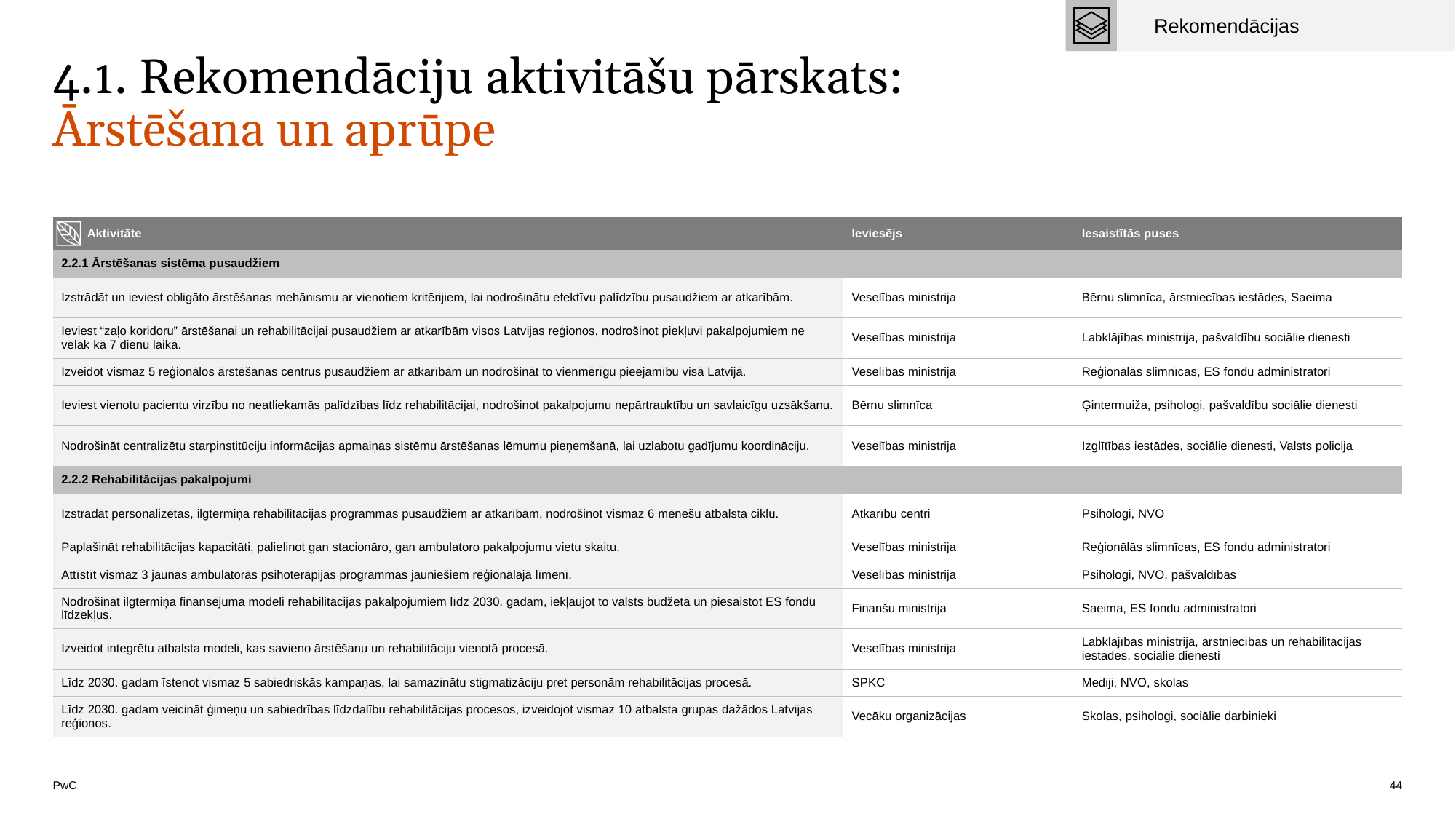

Rekomendācijas
# 4.1. Rekomendāciju aktivitāšu pārskats: Ārstēšana un aprūpe
| Aktivitāte | Ieviesējs | Iesaistītās puses |
| --- | --- | --- |
| 2.2.1 Ārstēšanas sistēma pusaudžiem |  |  |
| Izstrādāt un ieviest obligāto ārstēšanas mehānismu ar vienotiem kritērijiem, lai nodrošinātu efektīvu palīdzību pusaudžiem ar atkarībām. | Veselības ministrija | Bērnu slimnīca, ārstniecības iestādes, Saeima |
| Ieviest “zaļo koridoru” ārstēšanai un rehabilitācijai pusaudžiem ar atkarībām visos Latvijas reģionos, nodrošinot piekļuvi pakalpojumiem ne vēlāk kā 7 dienu laikā. | Veselības ministrija | Labklājības ministrija, pašvaldību sociālie dienesti |
| Izveidot vismaz 5 reģionālos ārstēšanas centrus pusaudžiem ar atkarībām un nodrošināt to vienmērīgu pieejamību visā Latvijā. | Veselības ministrija | Reģionālās slimnīcas, ES fondu administratori |
| Ieviest vienotu pacientu virzību no neatliekamās palīdzības līdz rehabilitācijai, nodrošinot pakalpojumu nepārtrauktību un savlaicīgu uzsākšanu. | Bērnu slimnīca | Ģintermuiža, psihologi, pašvaldību sociālie dienesti |
| Nodrošināt centralizētu starpinstitūciju informācijas apmaiņas sistēmu ārstēšanas lēmumu pieņemšanā, lai uzlabotu gadījumu koordināciju. | Veselības ministrija | Izglītības iestādes, sociālie dienesti, Valsts policija |
| 2.2.2 Rehabilitācijas pakalpojumi |  |  |
| Izstrādāt personalizētas, ilgtermiņa rehabilitācijas programmas pusaudžiem ar atkarībām, nodrošinot vismaz 6 mēnešu atbalsta ciklu. | Atkarību centri | Psihologi, NVO |
| Paplašināt rehabilitācijas kapacitāti, palielinot gan stacionāro, gan ambulatoro pakalpojumu vietu skaitu. | Veselības ministrija | Reģionālās slimnīcas, ES fondu administratori |
| Attīstīt vismaz 3 jaunas ambulatorās psihoterapijas programmas jauniešiem reģionālajā līmenī. | Veselības ministrija | Psihologi, NVO, pašvaldības |
| Nodrošināt ilgtermiņa finansējuma modeli rehabilitācijas pakalpojumiem līdz 2030. gadam, iekļaujot to valsts budžetā un piesaistot ES fondu līdzekļus. | Finanšu ministrija | Saeima, ES fondu administratori |
| Izveidot integrētu atbalsta modeli, kas savieno ārstēšanu un rehabilitāciju vienotā procesā. | Veselības ministrija | Labklājības ministrija, ārstniecības un rehabilitācijas iestādes, sociālie dienesti |
| Līdz 2030. gadam īstenot vismaz 5 sabiedriskās kampaņas, lai samazinātu stigmatizāciju pret personām rehabilitācijas procesā. | SPKC | Mediji, NVO, skolas |
| Līdz 2030. gadam veicināt ģimeņu un sabiedrības līdzdalību rehabilitācijas procesos, izveidojot vismaz 10 atbalsta grupas dažādos Latvijas reģionos. | Vecāku organizācijas | Skolas, psihologi, sociālie darbinieki |

44